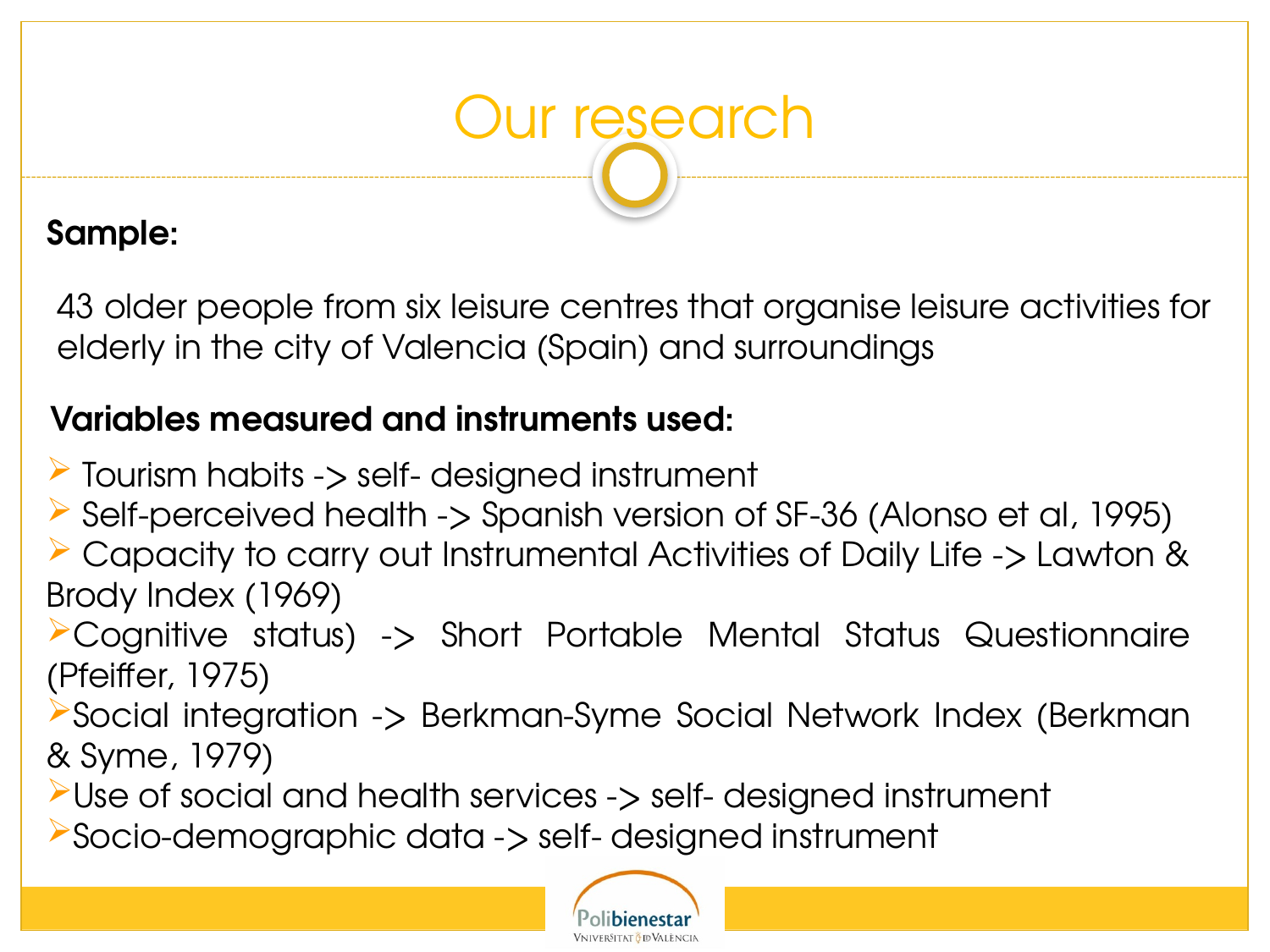

# Our research
Sample:
43 older people from six leisure centres that organise leisure activities for elderly in the city of Valencia (Spain) and surroundings
Variables measured and instruments used:
 Tourism habits -> self- designed instrument
 Self-perceived health -> Spanish version of SF-36 (Alonso et al, 1995)
 Capacity to carry out Instrumental Activities of Daily Life -> Lawton & Brody Index (1969)
Cognitive status) -> Short Portable Mental Status Questionnaire (Pfeiffer, 1975)
Social integration -> Berkman-Syme Social Network Index (Berkman & Syme, 1979)
Use of social and health services -> self- designed instrument
Socio-demographic data -> self- designed instrument